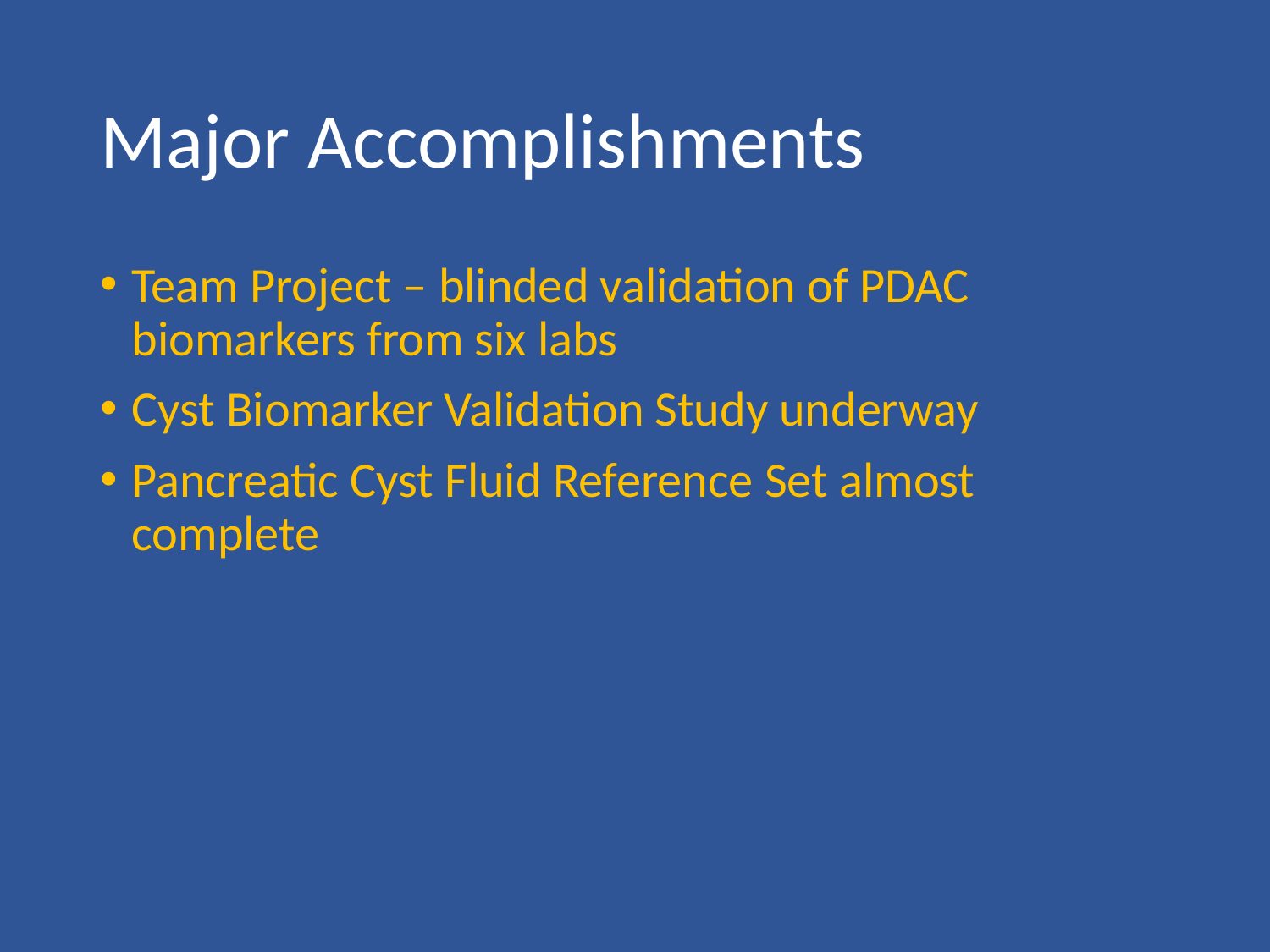

# Major Accomplishments
Team Project – blinded validation of PDAC biomarkers from six labs
Cyst Biomarker Validation Study underway
Pancreatic Cyst Fluid Reference Set almost complete